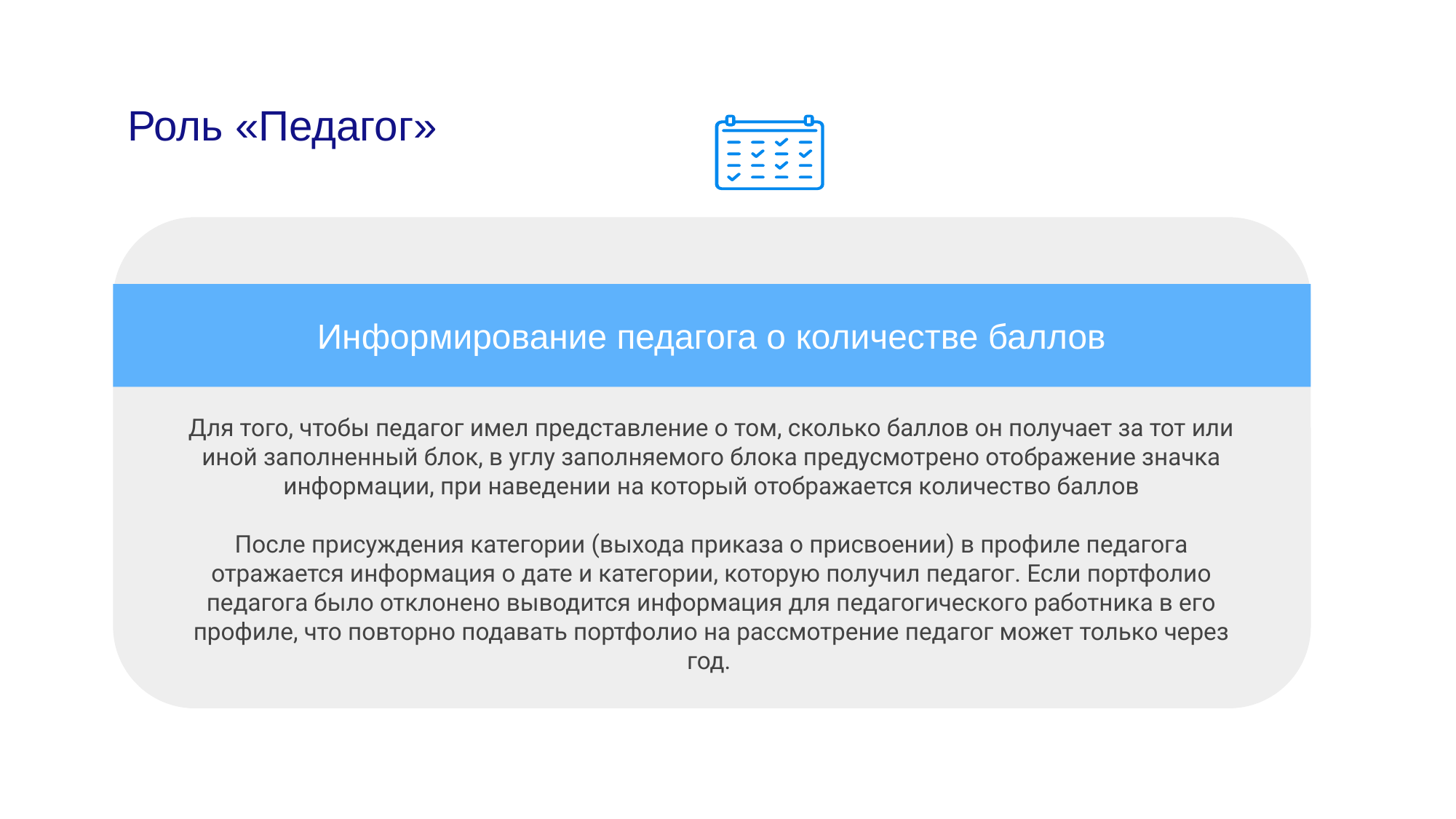

# Роль «Педагог»

Информирование педагога о количестве баллов
Для того, чтобы педагог имел представление о том, сколько баллов он получает за тот или иной заполненный блок, в углу заполняемого блока предусмотрено отображение значка информации, при наведении на который отображается количество баллов
После присуждения категории (выхода приказа о присвоении) в профиле педагога отражается информация о дате и категории, которую получил педагог. Если портфолио педагога было отклонено выводится информация для педагогического работника в его профиле, что повторно подавать портфолио на рассмотрение педагог может только через год.